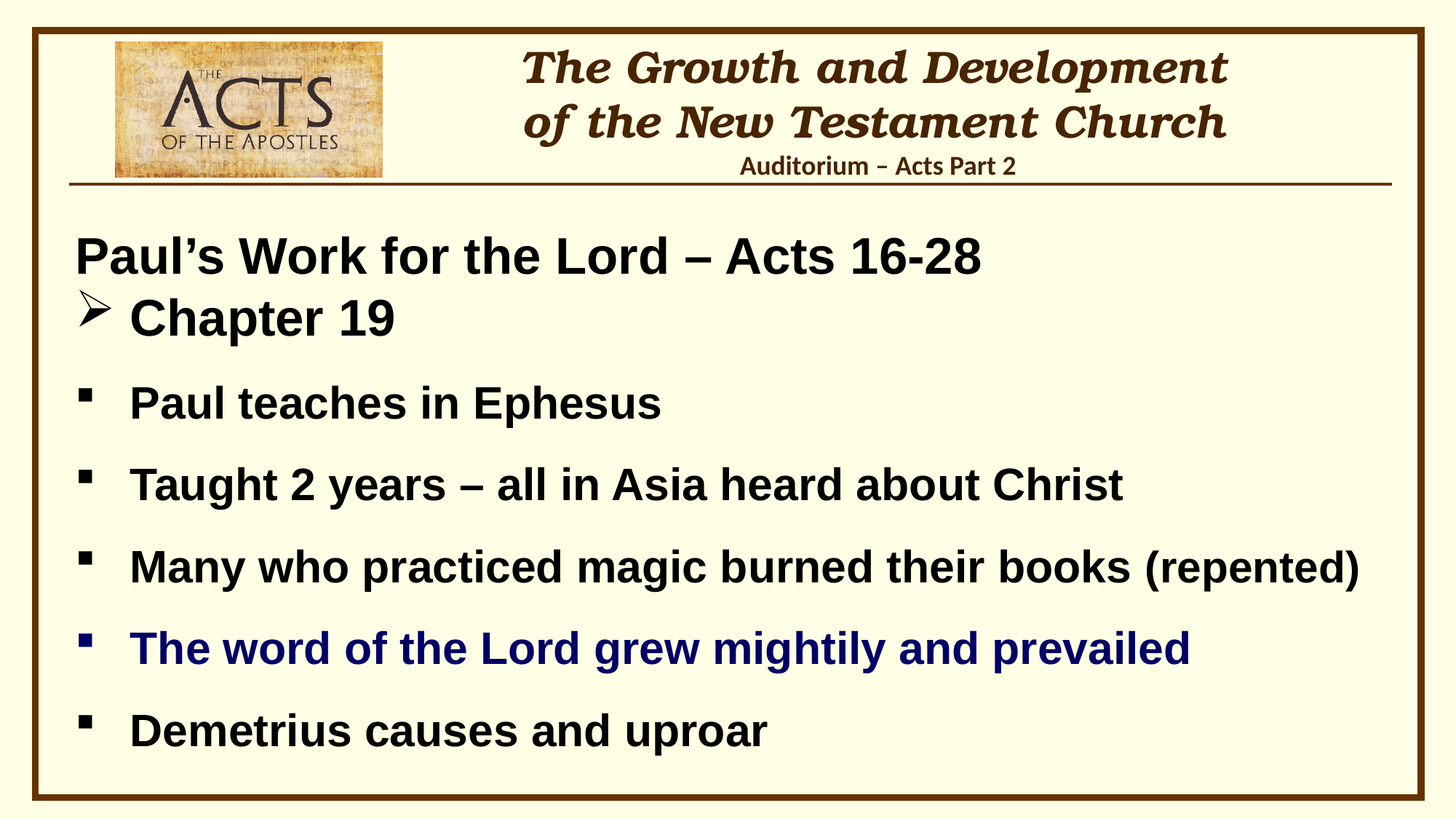

Paul’s Work for the Lord – Acts 16-28
Chapter 19
Paul teaches in Ephesus
Taught 2 years – all in Asia heard about Christ
Many who practiced magic burned their books (repented)
The word of the Lord grew mightily and prevailed
Demetrius causes and uproar